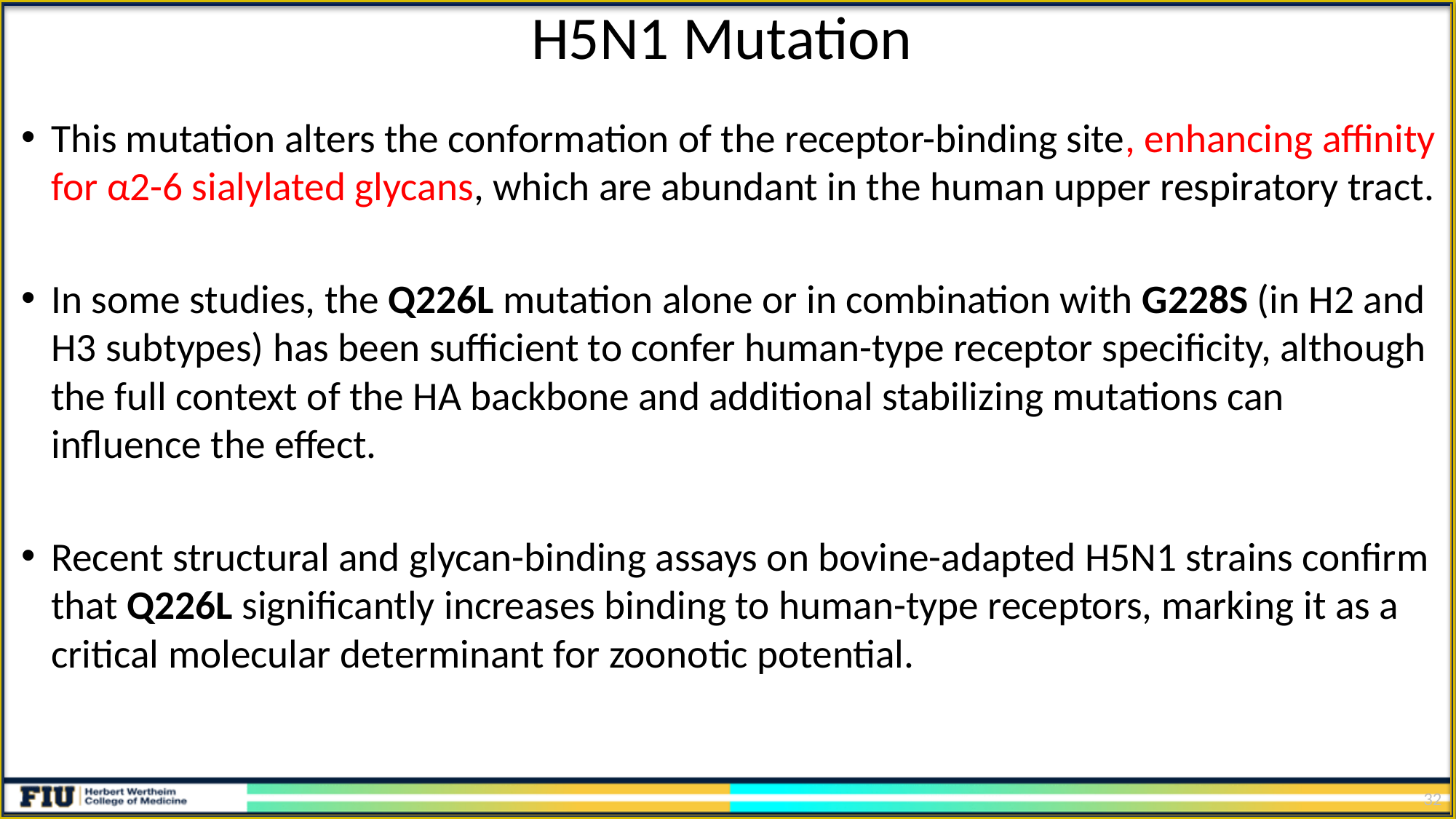

# H5N1 Mutation
This mutation alters the conformation of the receptor-binding site, enhancing affinity for α2-6 sialylated glycans, which are abundant in the human upper respiratory tract.

In some studies, the Q226L mutation alone or in combination with G228S (in H2 and H3 subtypes) has been sufficient to confer human-type receptor specificity, although the full context of the HA backbone and additional stabilizing mutations can influence the effect.

Recent structural and glycan-binding assays on bovine-adapted H5N1 strains confirm that Q226L significantly increases binding to human-type receptors, marking it as a critical molecular determinant for zoonotic potential.